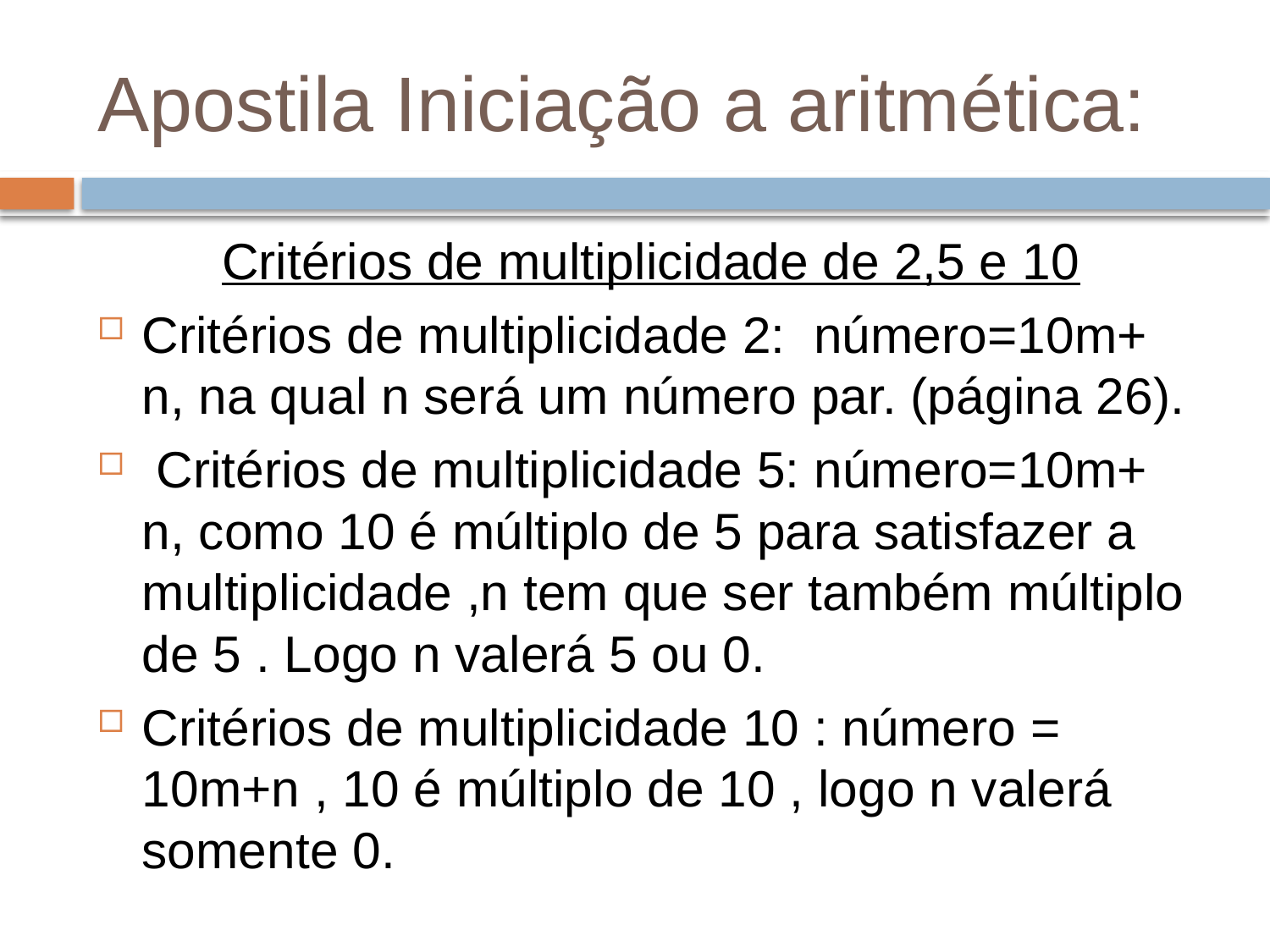

# Apostila Iniciação a aritmética:
Critérios de multiplicidade de 2,5 e 10
Critérios de multiplicidade 2:  número=10m+ n, na qual n será um número par. (página 26).
 Critérios de multiplicidade 5: número=10m+ n, como 10 é múltiplo de 5 para satisfazer a multiplicidade ,n tem que ser também múltiplo de 5 . Logo n valerá 5 ou 0.
Critérios de multiplicidade 10 : número = 10m+n , 10 é múltiplo de 10 , logo n valerá somente 0.